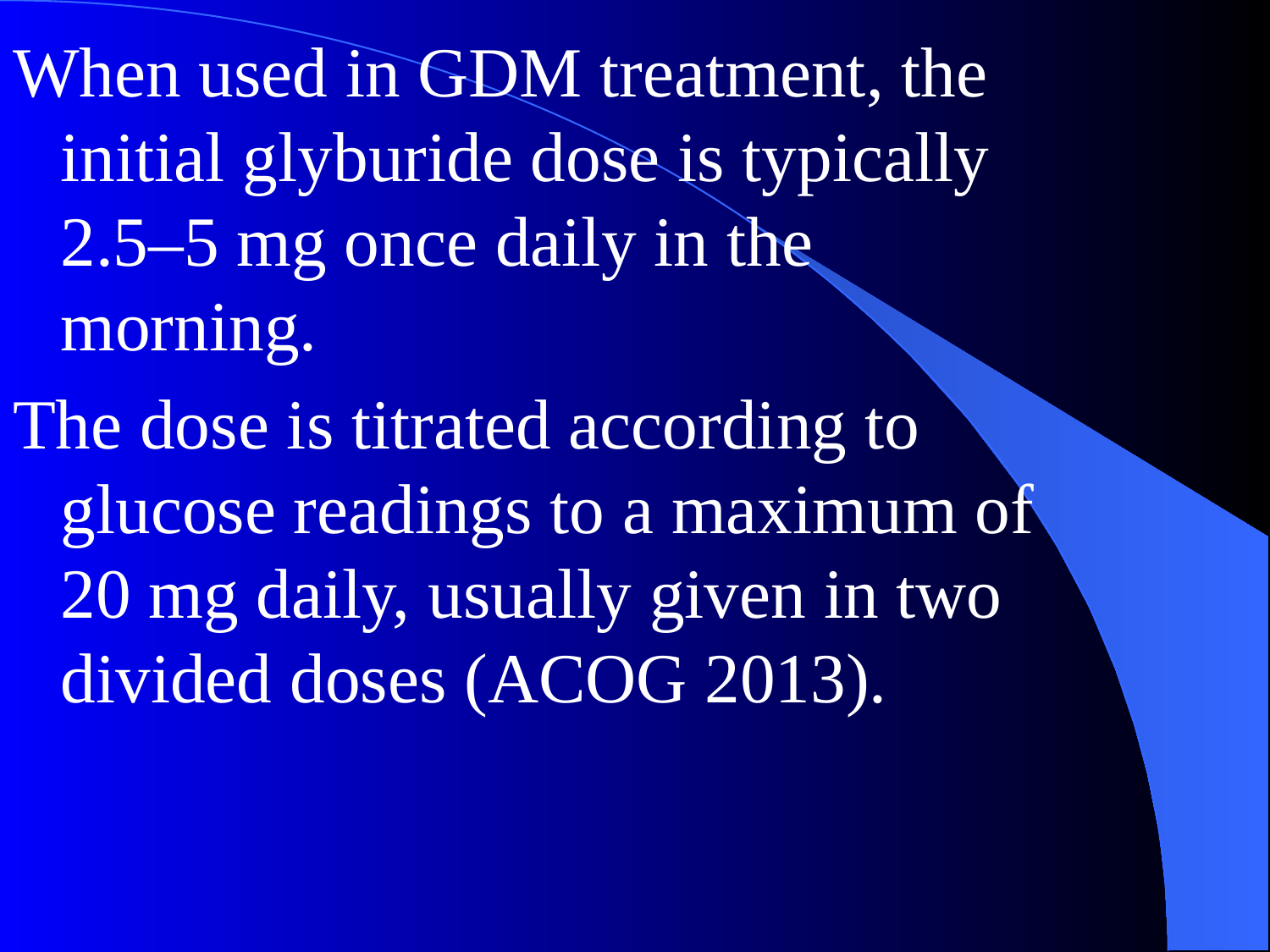

When used in GDM treatment, the initial glyburide dose is typically 2.5–5 mg once daily in the morning.
The dose is titrated according to glucose readings to a maximum of 20 mg daily, usually given in two divided doses (ACOG 2013).